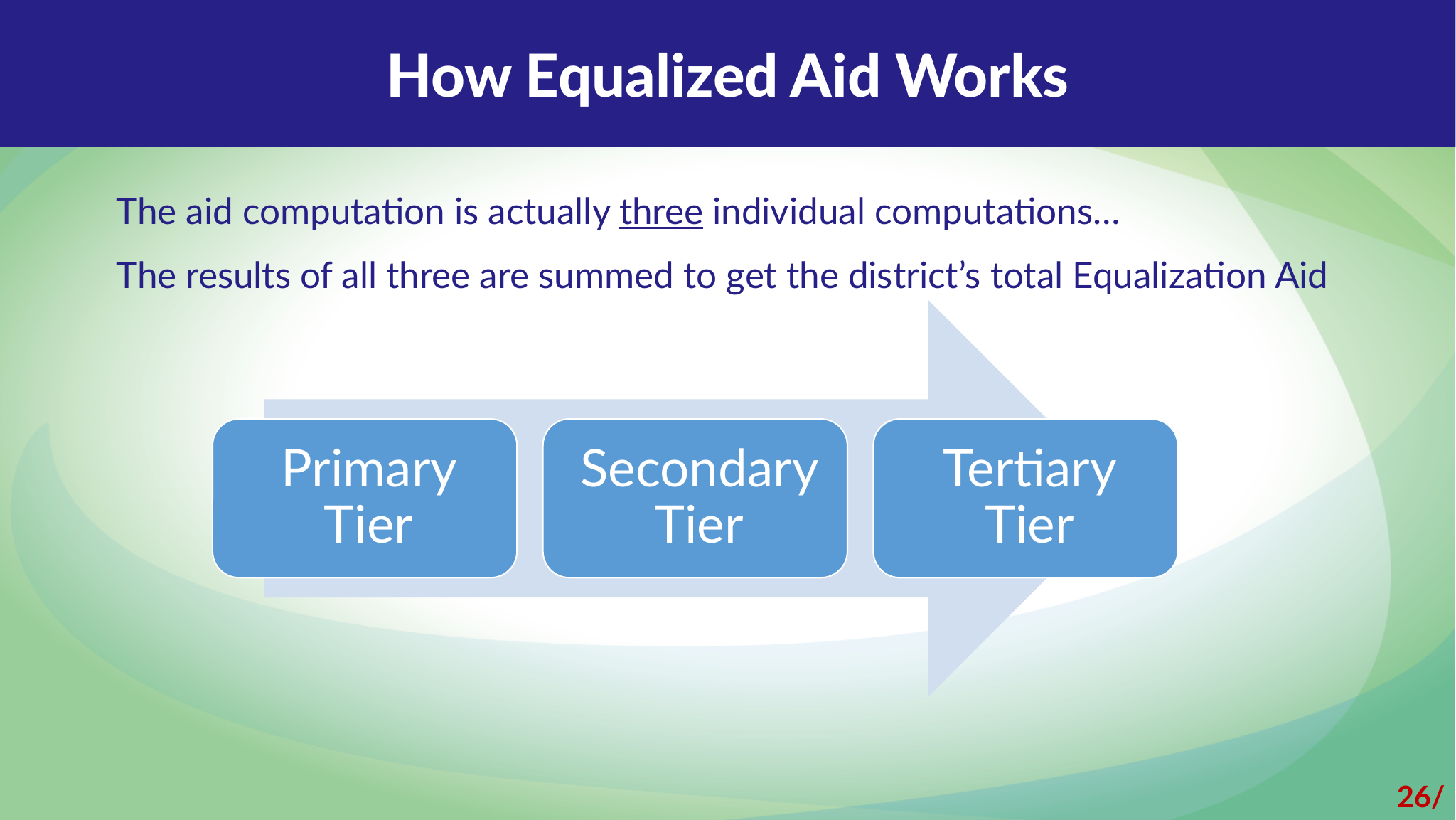

# How Equalized Aid Works
The aid computation is actually three individual computations…
The results of all three are summed to get the district’s total Equalization Aid

Primary Tier
Secondary Tier
Tertiary Tier